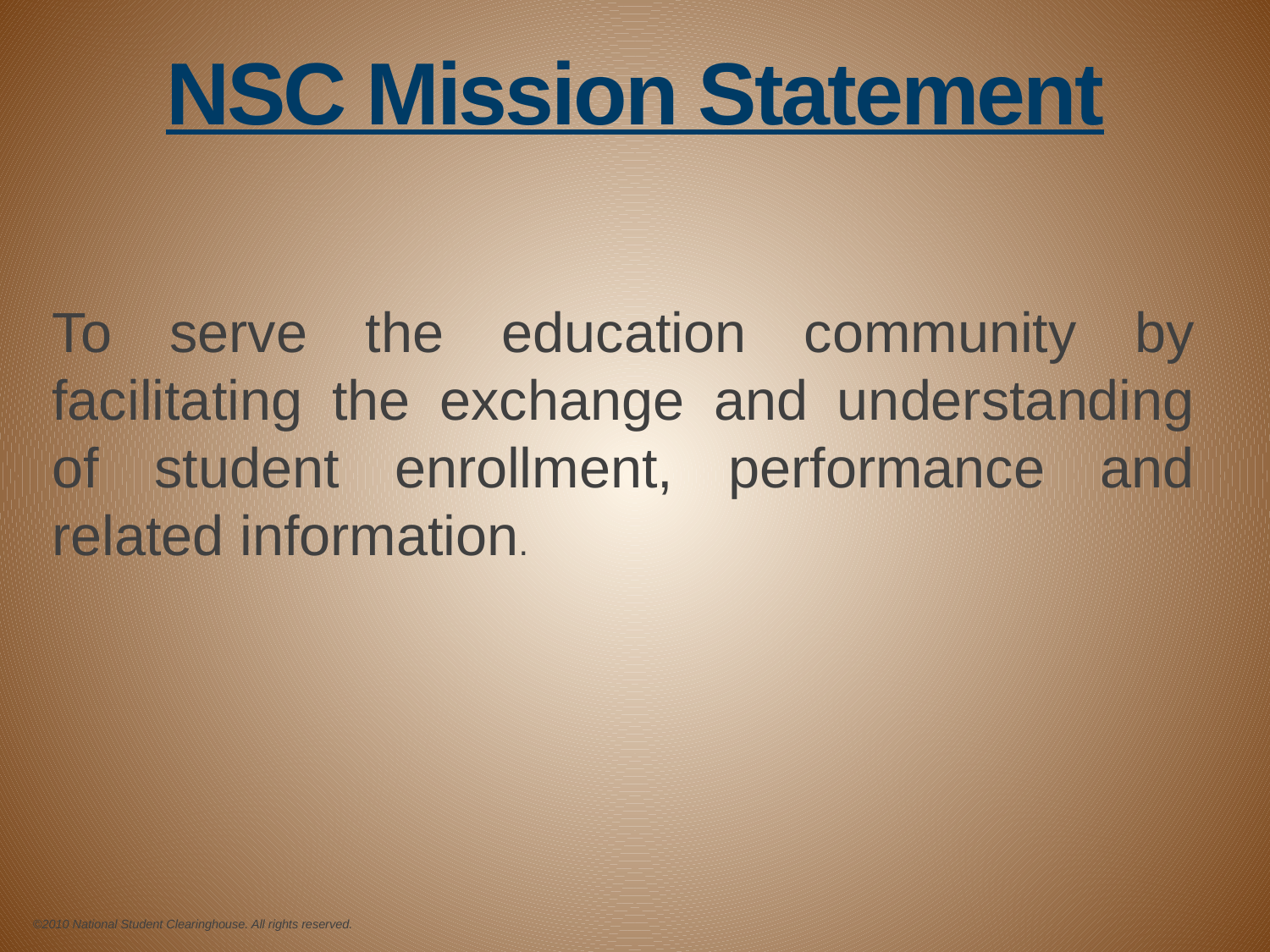

# NSC Mission Statement

To serve the education community by facilitating the exchange and understanding of student enrollment, performance and related information.